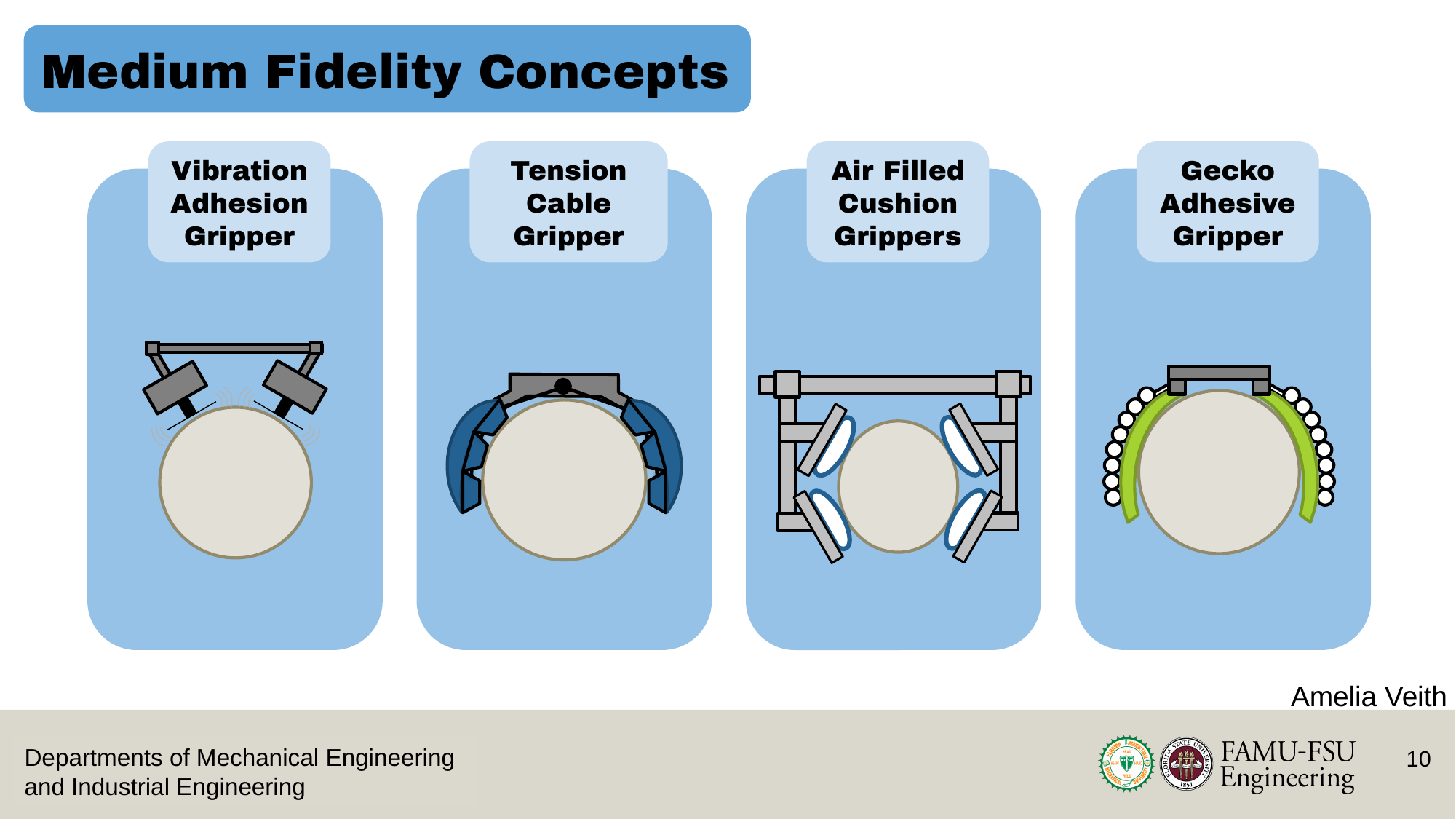

Medium Fidelity Concepts

Vibration Adhesion Gripper
Tension Cable Gripper
Gecko Adhesive Gripper
Air Filled Cushion Grippers

Amelia Veith

Departments of Mechanical Engineering and Industrial Engineering
10